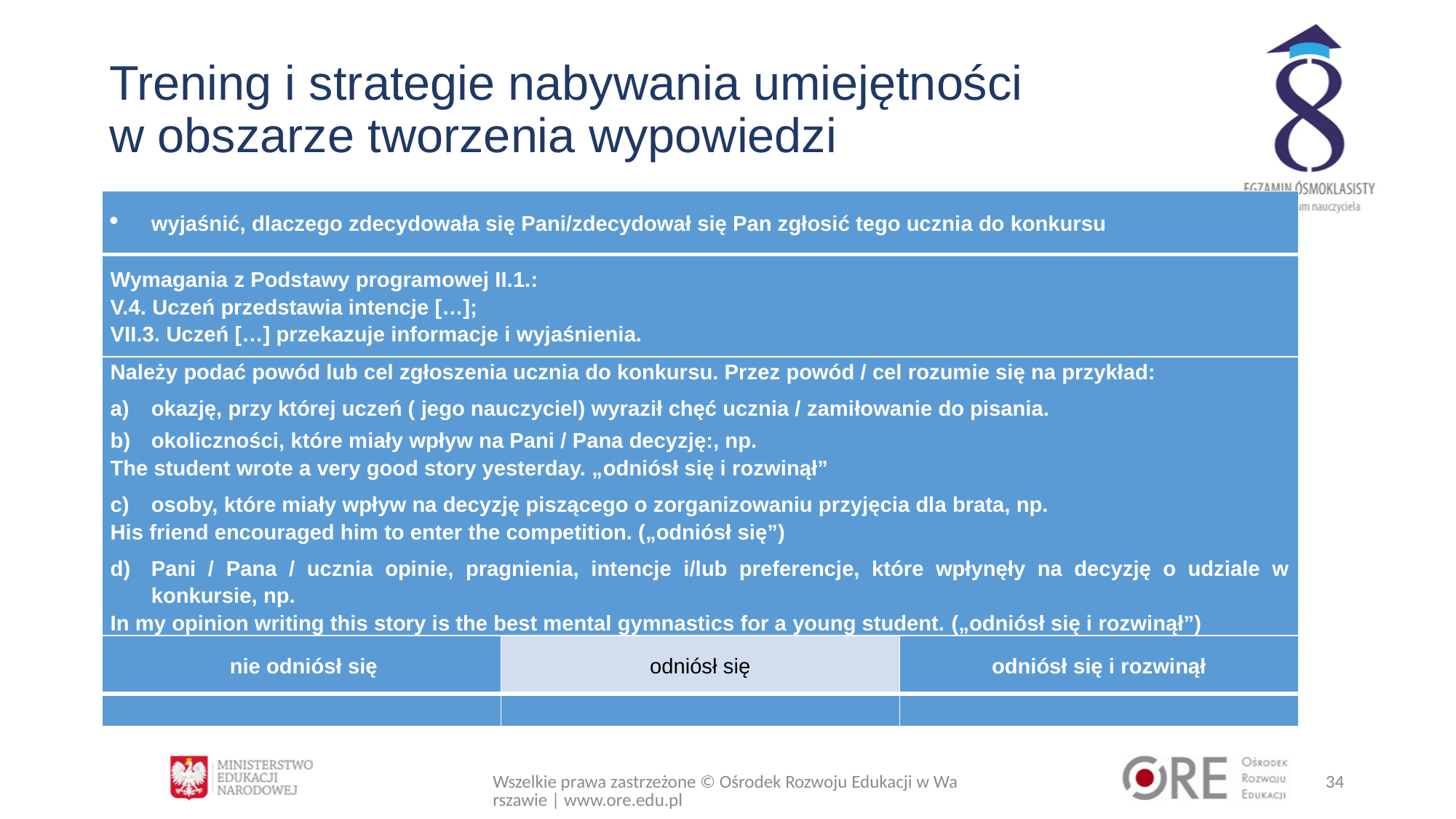

# Trening i strategie nabywania umiejętności w obszarze tworzenia wypowiedzi
| wyjaśnić, dlaczego zdecydowała się Pani/zdecydował się Pan zgłosić tego ucznia do konkursu |  |  |
| --- | --- | --- |
| Wymagania z Podstawy programowej II.1.: V.4. Uczeń przedstawia intencje […]; VII.3. Uczeń […] przekazuje informacje i wyjaśnienia. |  |  |
| Należy podać powód lub cel zgłoszenia ucznia do konkursu. Przez powód / cel rozumie się na przykład: okazję, przy której uczeń ( jego nauczyciel) wyraził chęć ucznia / zamiłowanie do pisania. okoliczności, które miały wpływ na Pani / Pana decyzję:, np. The student wrote a very good story yesterday. „odniósł się i rozwinął” osoby, które miały wpływ na decyzję piszącego o zorganizowaniu przyjęcia dla brata, np. His friend encouraged him to enter the competition. („odniósł się”) Pani / Pana / ucznia opinie, pragnienia, intencje i/lub preferencje, które wpłynęły na decyzję o udziale w konkursie, np. In my opinion writing this story is the best mental gymnastics for a young student. („odniósł się i rozwinął”) |  |  |
| nie odniósł się | odniósł się | odniósł się i rozwinął |
|  |  |  |
Wszelkie prawa zastrzeżone © Ośrodek Rozwoju Edukacji w Warszawie | www.ore.edu.pl
34